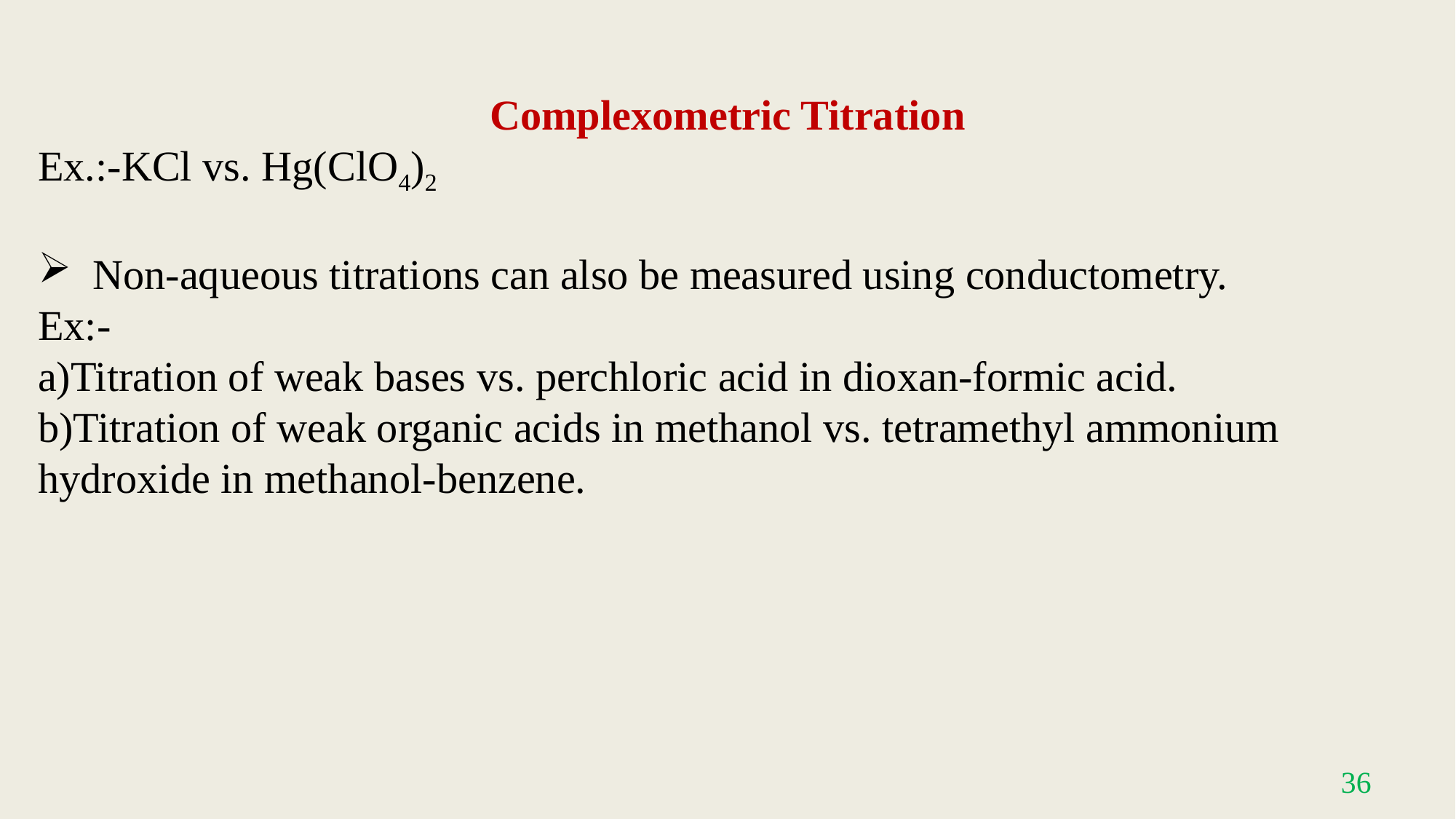

Complexometric Titration
Ex.:-KCl vs. Hg(ClO4)2

Non-aqueous titrations can also be measured using conductometry.
Ex:-
a)Titration of weak bases vs. perchloric acid in dioxan-formic acid.
b)Titration of weak organic acids in methanol vs. tetramethyl ammonium hydroxide in methanol-benzene.
36